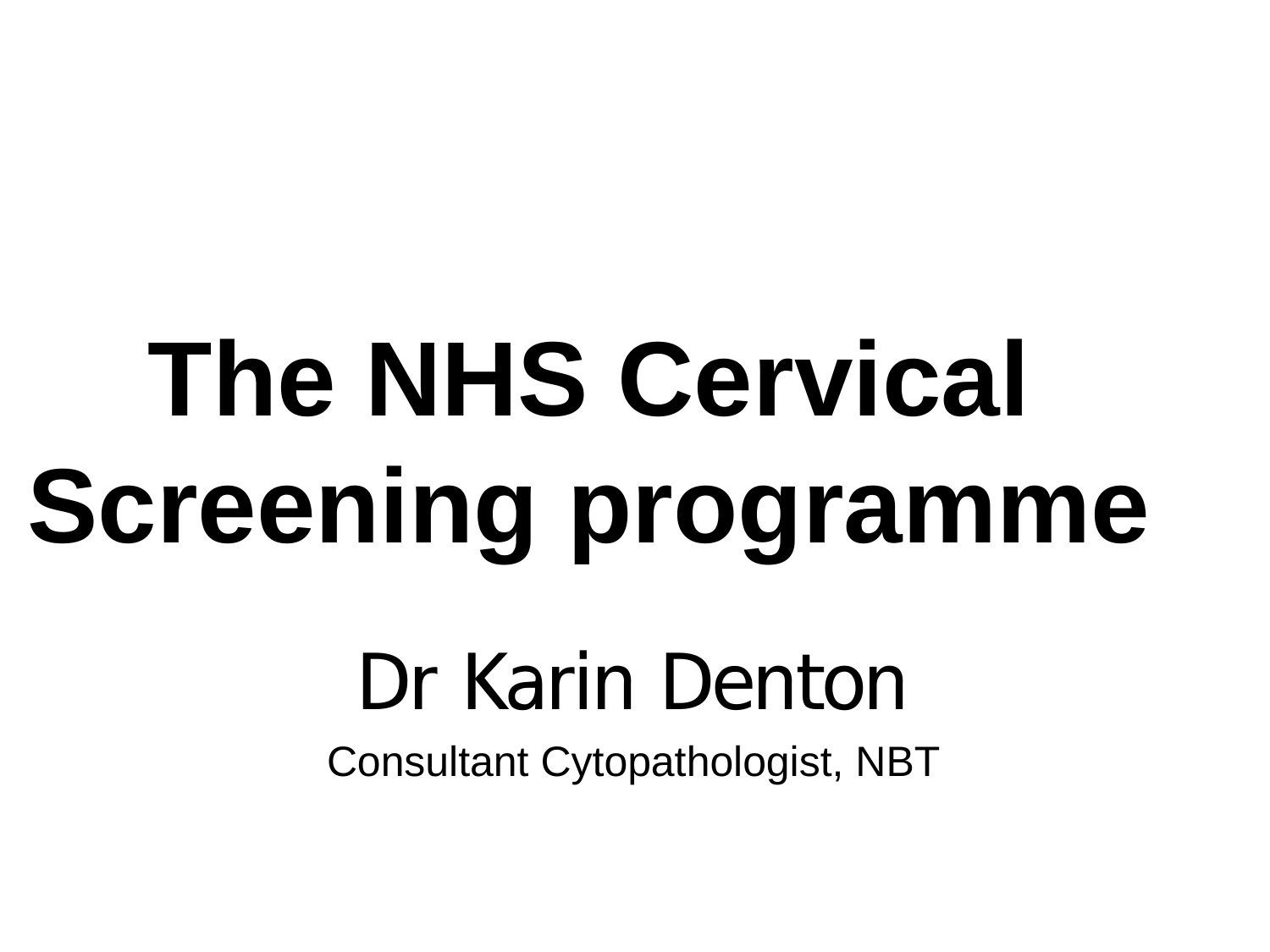

The NHS Cervical Screening programme
Dr Karin Denton
Consultant Cytopathologist, NBT